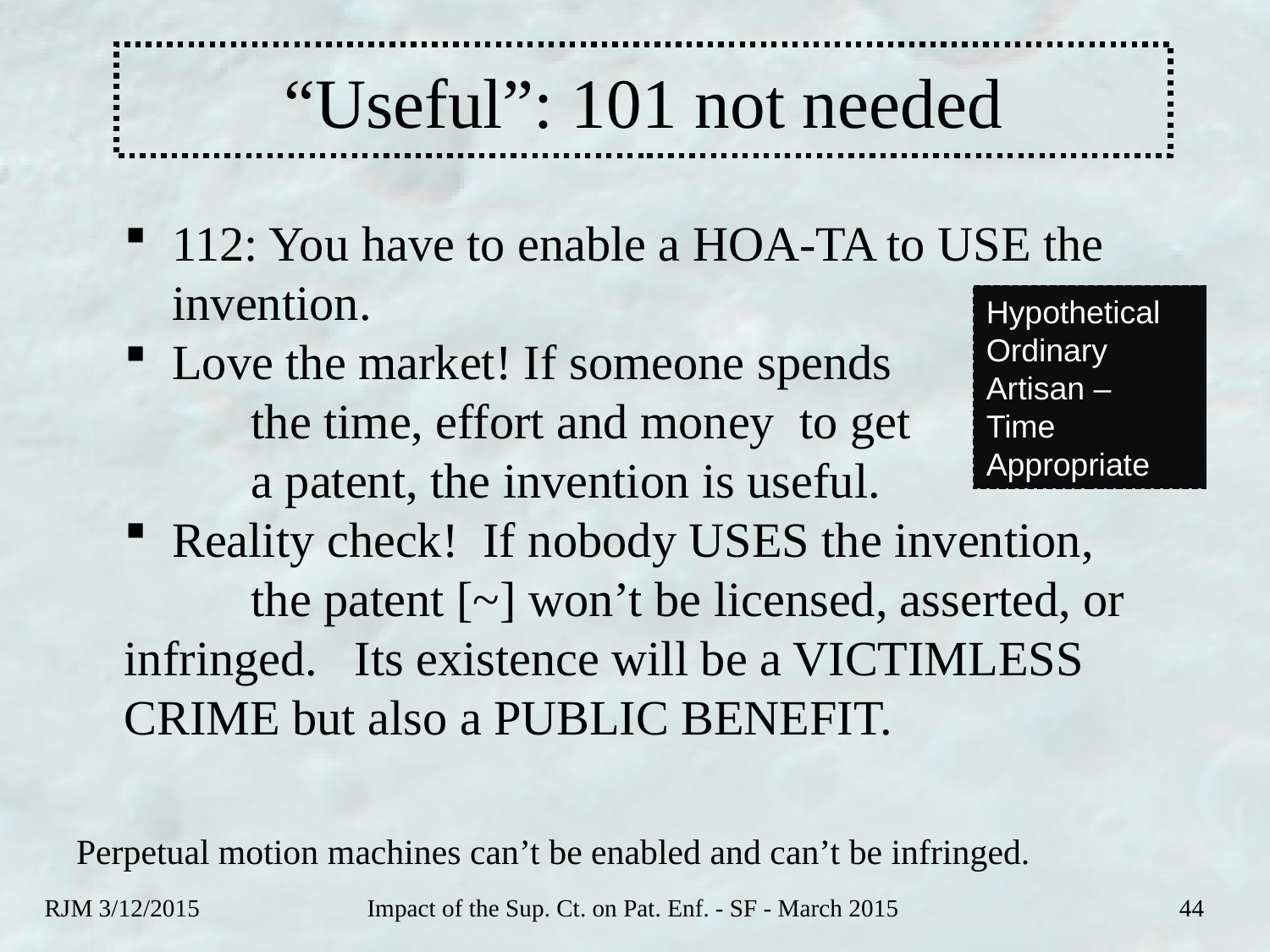

# “Useful”: 101 not needed
112: You have to enable a HOA-TA to USE the invention.
Love the market! If someone spends
	the time, effort and money  to get
	a patent, the invention is useful.
Reality check!  If nobody USES the invention,
	the patent [~] won’t be licensed, asserted, or 	infringed.   Its existence will be a VICTIMLESS 	CRIME but also a PUBLIC BENEFIT.

Perpetual motion machines can’t be enabled and can’t be infringed.

Hypothetical
Ordinary
Artisan –
Time
Appropriate
RJM 3/12/2015
Impact of the Sup. Ct. on Pat. Enf. - SF - March 2015
44